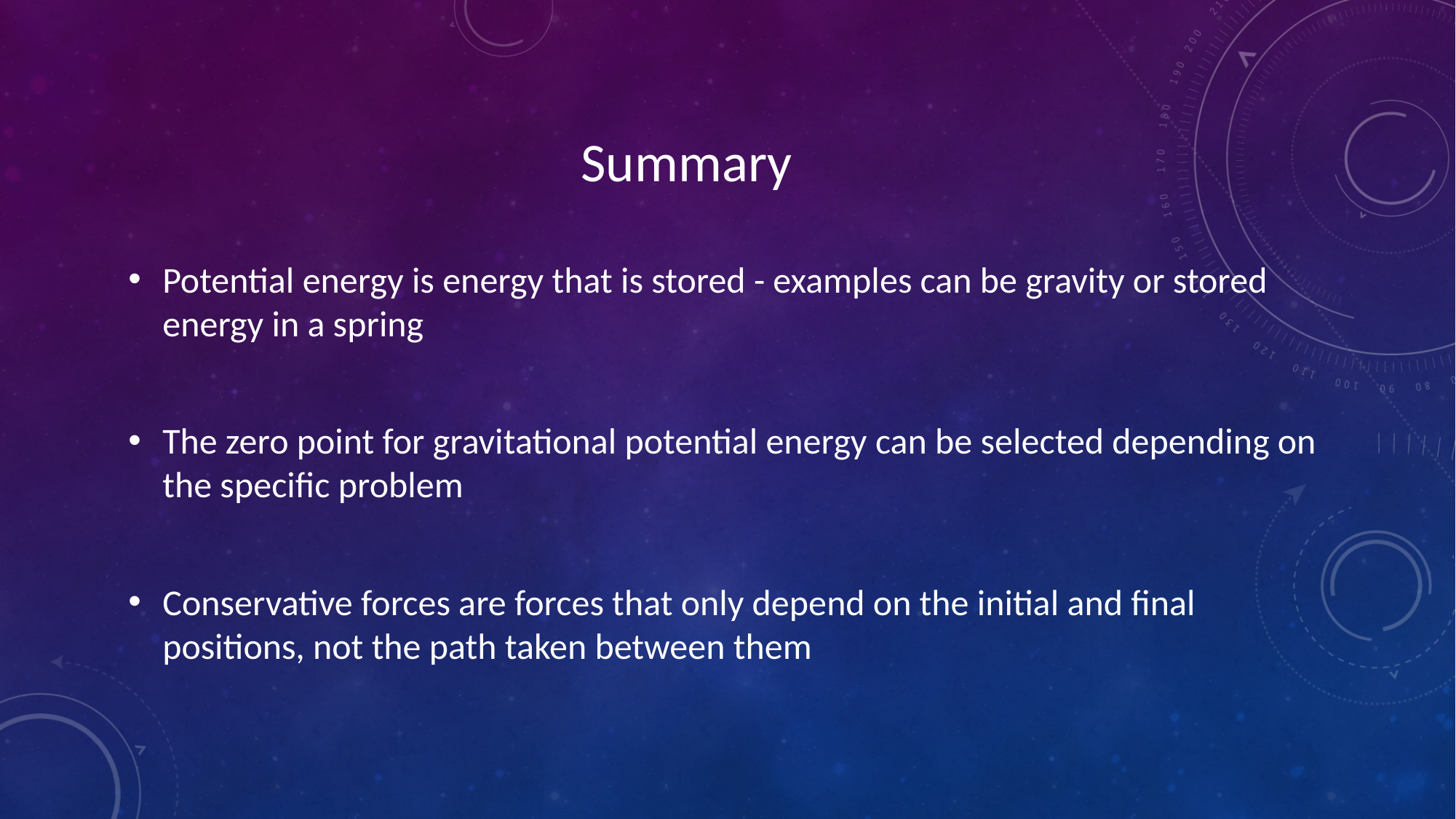

# Summary
Potential energy is energy that is stored - examples can be gravity or stored energy in a spring

The zero point for gravitational potential energy can be selected depending on the specific problem

Conservative forces are forces that only depend on the initial and final positions, not the path taken between them